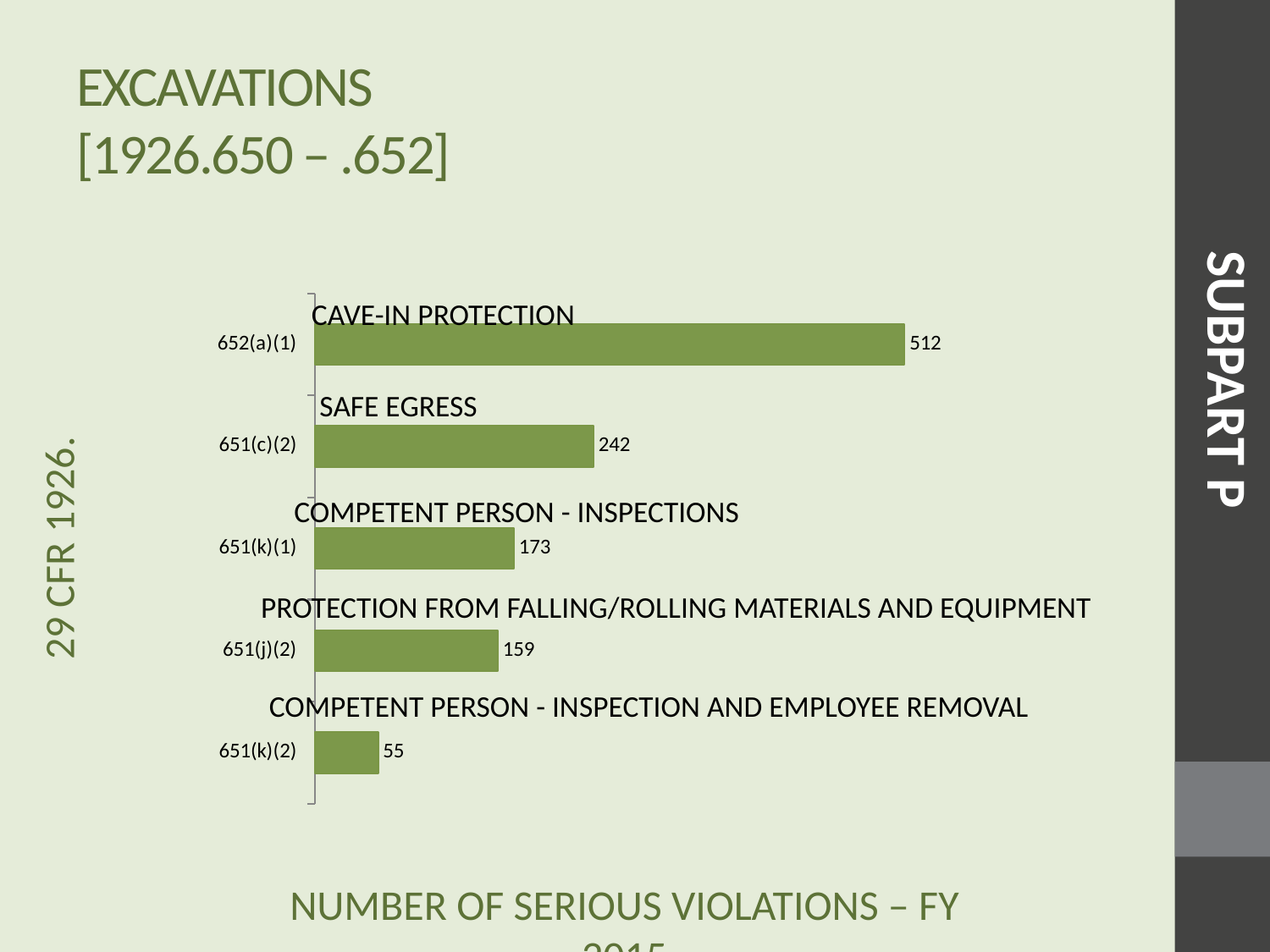

# Excavations [1926.650 – .652]

### Chart

| Category |  |
|---|---|
| 651(k)(2)  | 55.0 |
| 651(j)(2)  | 159.0 |
| 651(k)(1)  | 173.0 |
| 651(c)(2)  | 242.0 |
| 652(a)(1)  | 512.0 |
Cave-in Protection
SUBPART P
Safe Egress
Competent Person - Inspections
Protection from Falling/Rolling Materials and Equipment
Competent Person - Inspection and Employee Removal